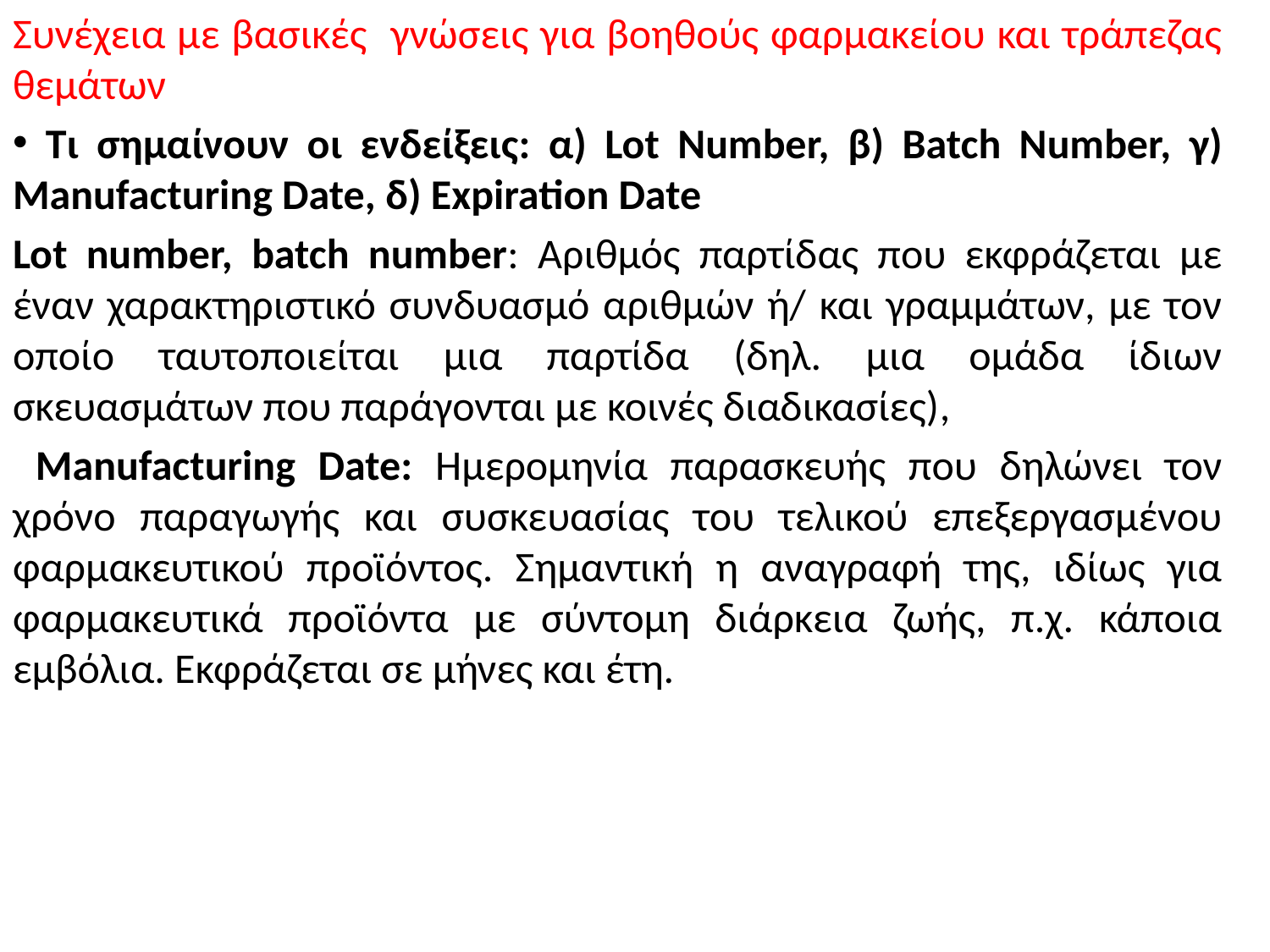

Συνέχεια με βασικές  γνώσεις για βοηθούς φαρμακείου και τράπεζας θεμάτων
 Τι σημαίνουν οι ενδείξεις: α) Lot Number, β) Batch Number, γ) Manufacturing Date, δ) Expiration Date
Lot number, batch number: Αριθμός παρτίδας που εκφράζεται με έναν χαρακτηριστικό συνδυασμό αριθμών ή/ και γραμμάτων, με τον οποίο ταυτοποιείται μια παρτίδα (δηλ. μια ομάδα ίδιων σκευασμάτων που παράγονται με κοινές διαδικασίες),
 Manufacturing Date: Ημερομηνία παρασκευής που δηλώνει τον χρόνο παραγωγής και συσκευασίας του τελικού επεξεργασμένου φαρμακευτικού προϊόντος. Σημαντική η αναγραφή της, ιδίως για φαρμακευτικά προϊόντα με σύντομη διάρκεια ζωής, π.χ. κάποια εμβόλια. Εκφράζεται σε μήνες και έτη.